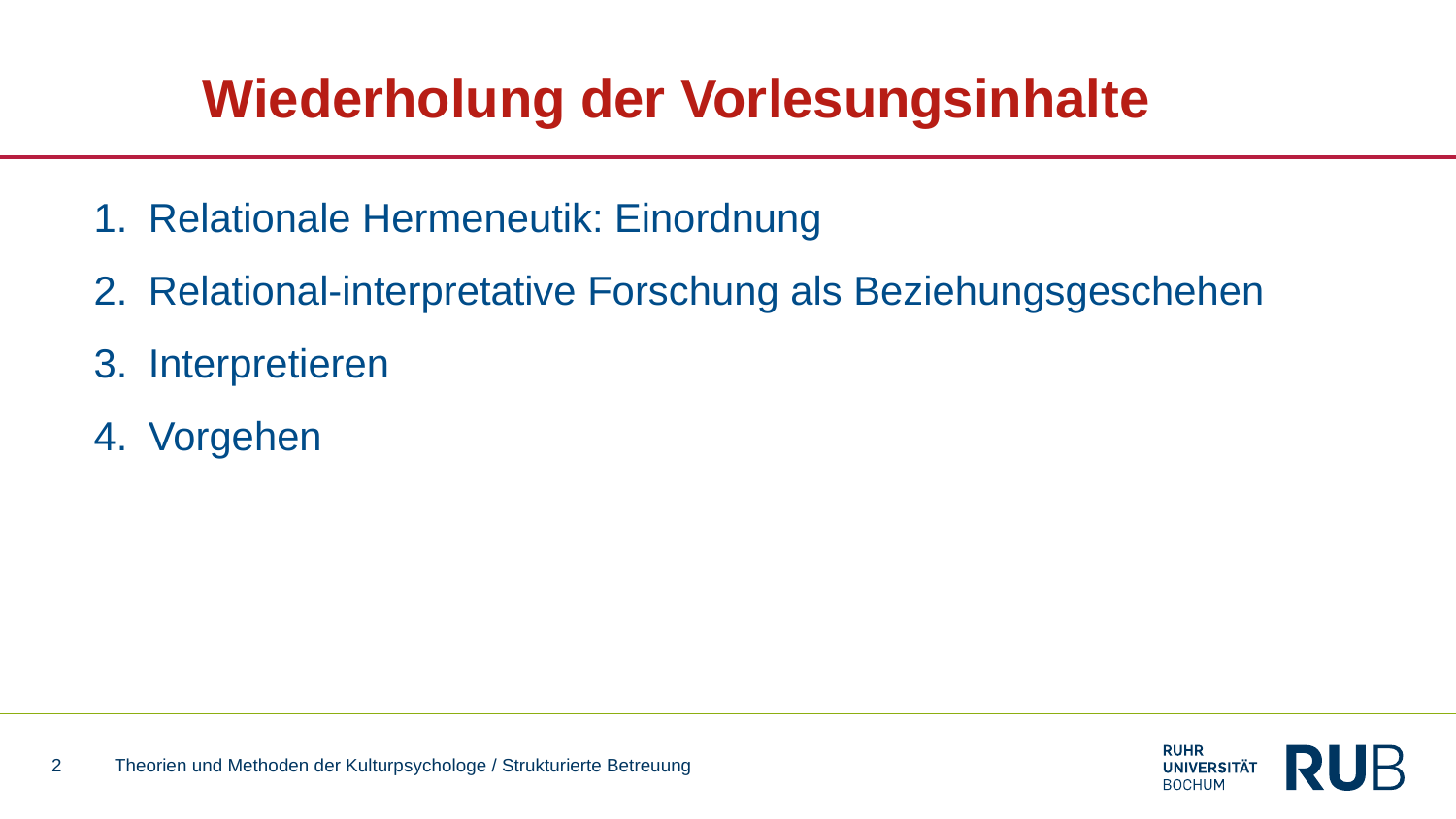

# Wiederholung der Vorlesungsinhalte
Relationale Hermeneutik: Einordnung
Relational-interpretative Forschung als Beziehungsgeschehen
Interpretieren
Vorgehen
2
Theorien und Methoden der Kulturpsychologe / Strukturierte Betreuung